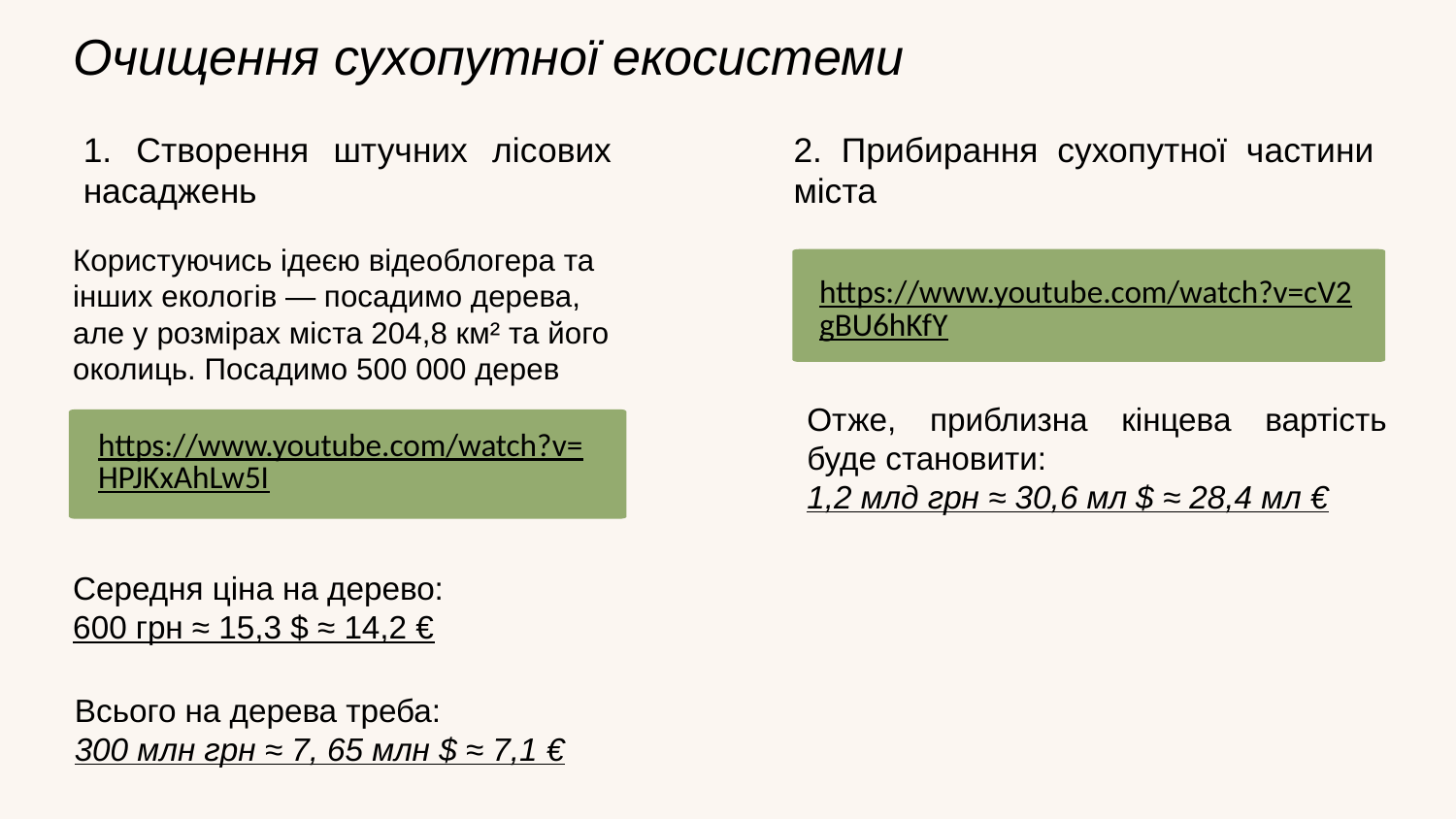

Очищення сухопутної екосистеми
1. Створення штучних лісових насаджень
2. Прибирання сухопутної частини міста
Користуючись ідеєю відеоблогера та інших екологів — посадимо дерева, але у розмірах міста 204,8 км² та його околиць. Посадимо 500 000 дерев

https://www.youtube.com/watch?v=cV2gBU6hKfY
Отже, приблизна кінцева вартість буде становити:
1,2 млд грн ≈ 30,6 мл $ ≈ 28,4 мл €

https://www.youtube.com/watch?v=HPJKxAhLw5I
Середня ціна на дерево:
600 грн ≈ 15,3 $ ≈ 14,2 €
Всього на дерева треба:
300 млн грн ≈ 7, 65 млн $ ≈ 7,1 €